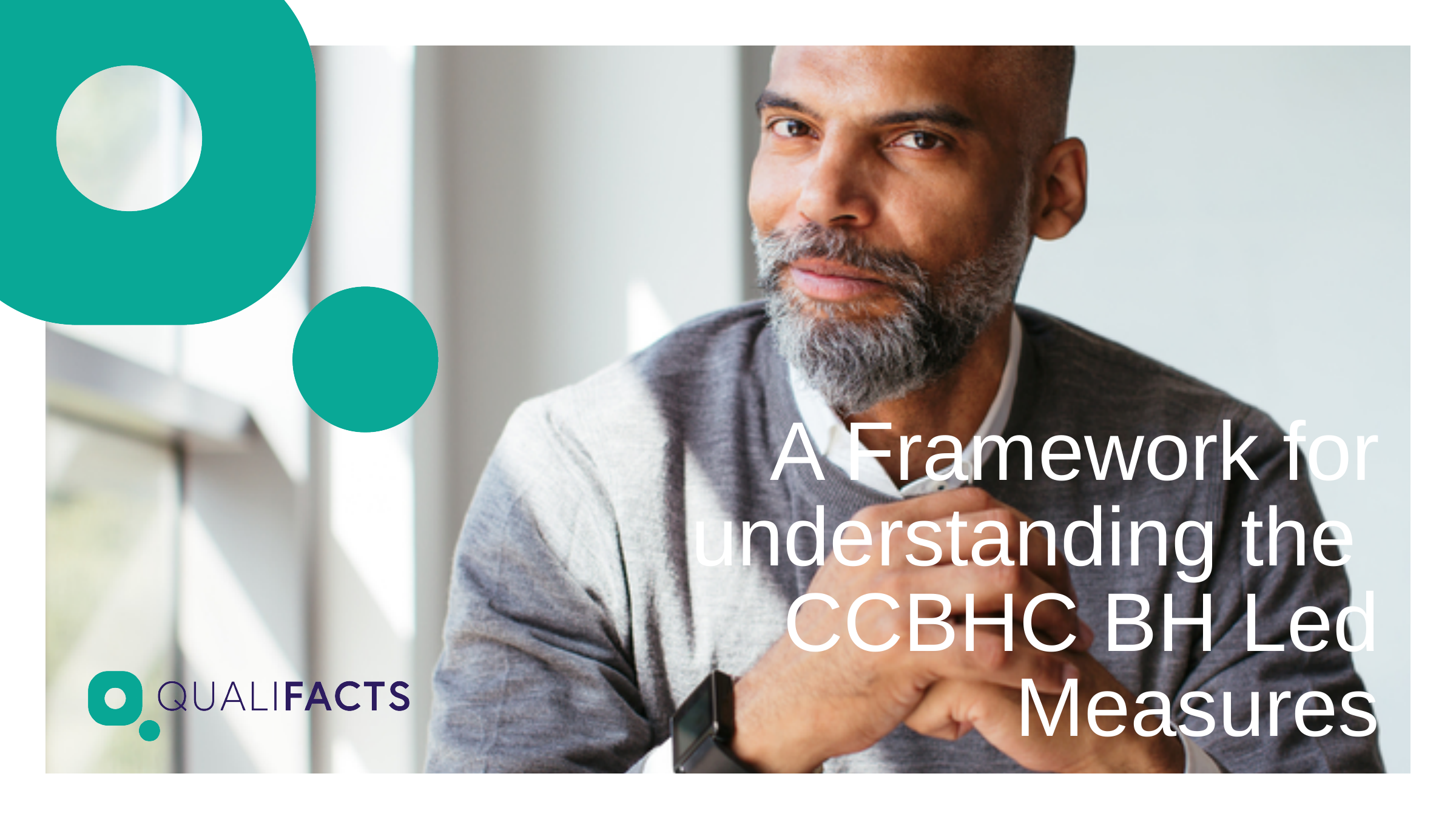

# A Framework for understanding the  CCBHC BH Led Measures